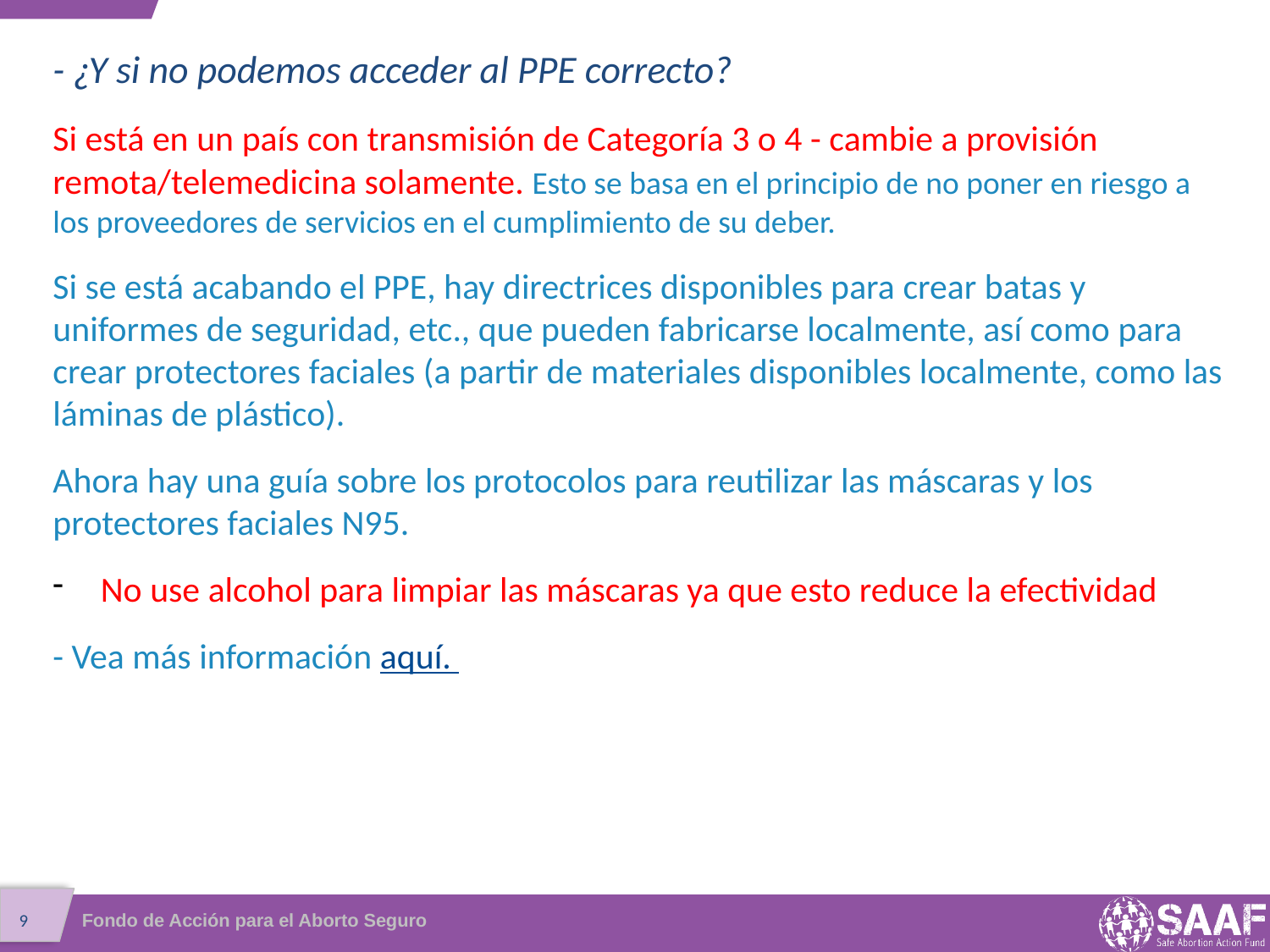

- ¿Y si no podemos acceder al PPE correcto?
Si está en un país con transmisión de Categoría 3 o 4 - cambie a provisión remota/telemedicina solamente. Esto se basa en el principio de no poner en riesgo a los proveedores de servicios en el cumplimiento de su deber.
Si se está acabando el PPE, hay directrices disponibles para crear batas y uniformes de seguridad, etc., que pueden fabricarse localmente, así como para crear protectores faciales (a partir de materiales disponibles localmente, como las láminas de plástico).
Ahora hay una guía sobre los protocolos para reutilizar las máscaras y los protectores faciales N95.
No use alcohol para limpiar las máscaras ya que esto reduce la efectividad
- Vea más información aquí.
Fondo de Acción para el Aborto Seguro